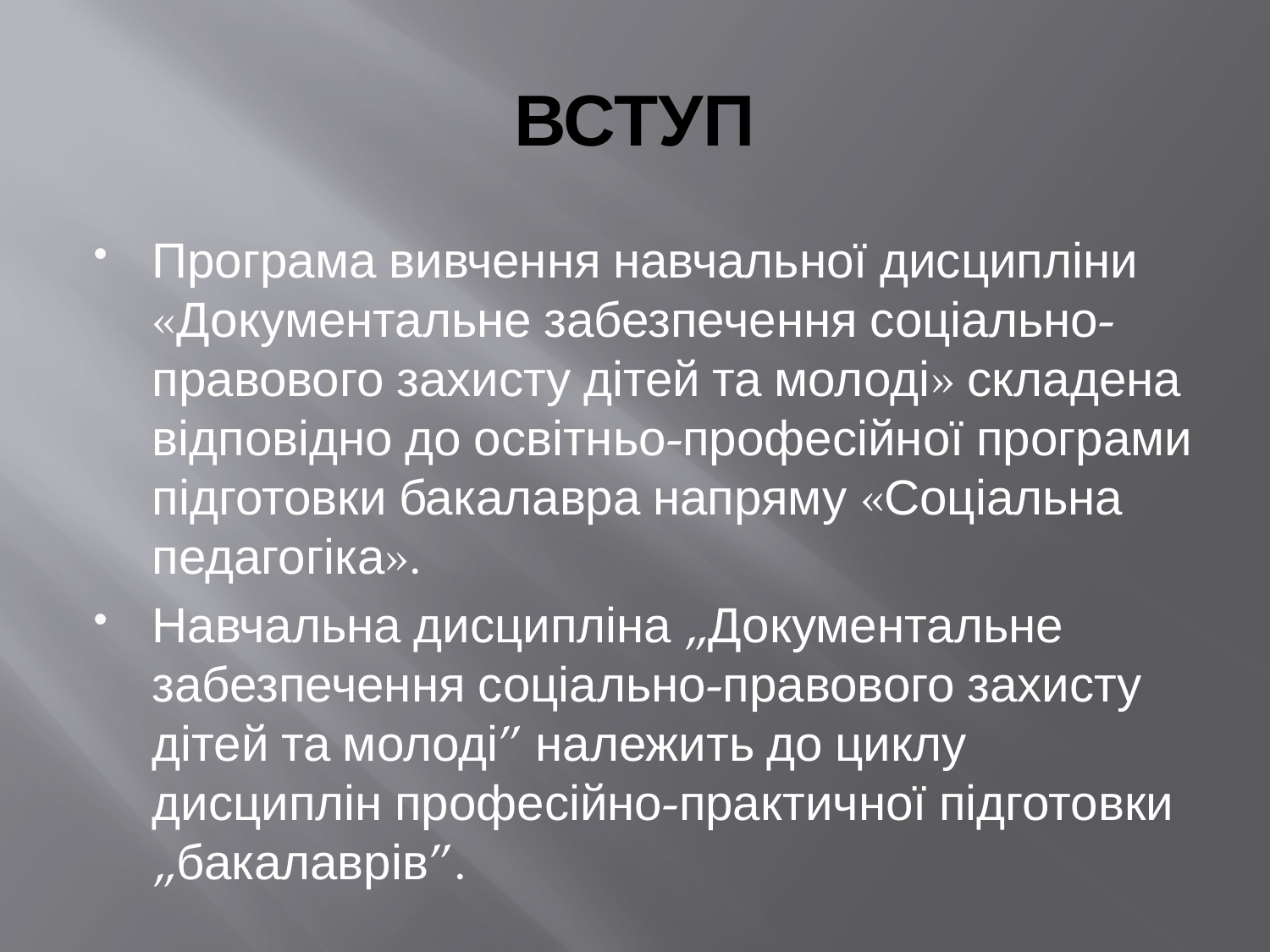

# ВСТУП
Програма вивчення навчальної дисципліни «Документальне забезпечення соціально-правового захисту дітей та молоді» складена відповідно до освітньо-професійної програми підготовки бакалавра напряму «Соціальна педагогіка».
Навчальна дисципліна „Документальне забезпечення соціально-правового захисту дітей та молоді” належить до циклу дисциплін професійно-практичної підготовки „бакалаврів”.